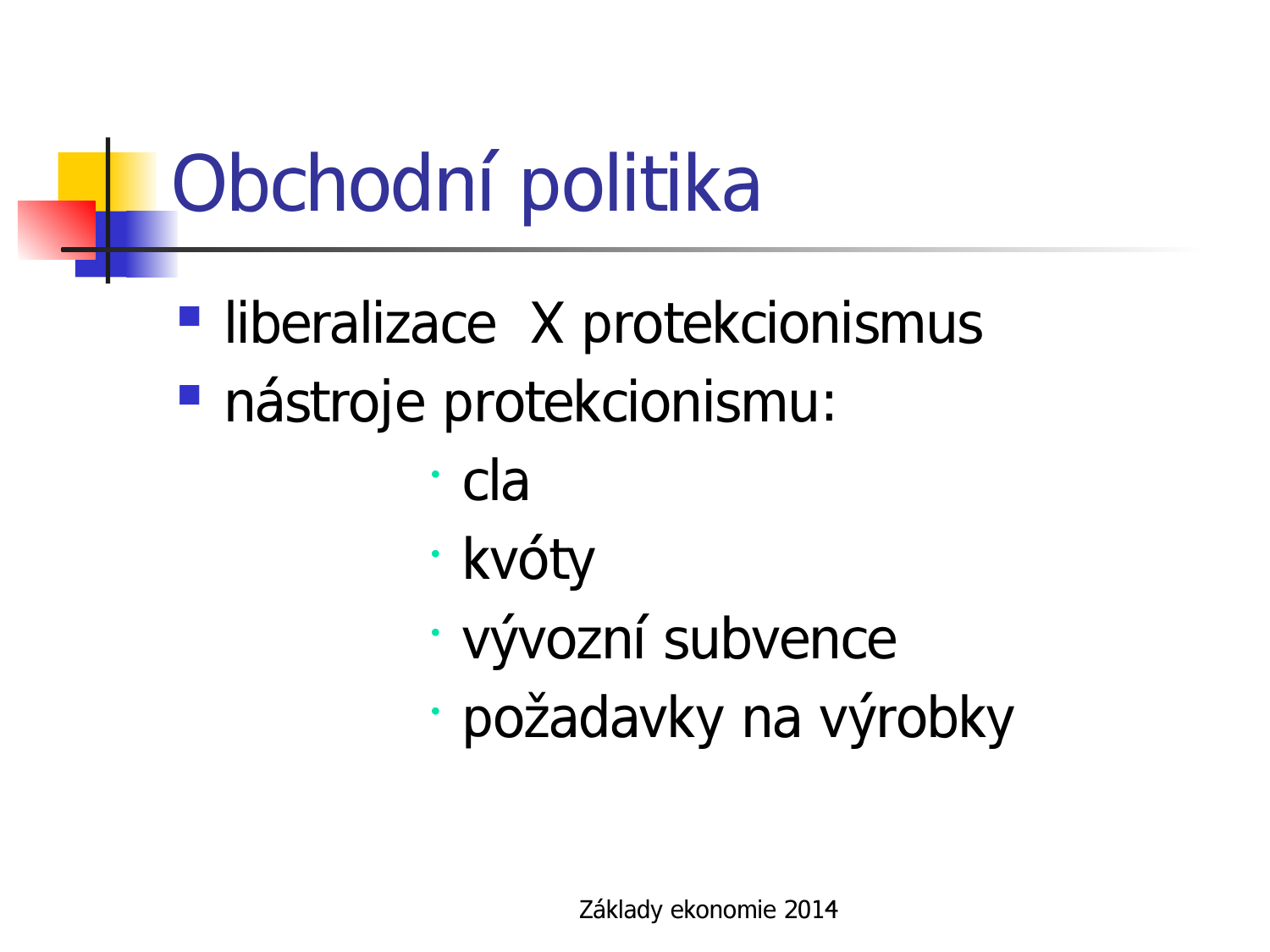

# Obchodní politika
liberalizace  X protekcionismus
nástroje protekcionismu:
cla
kvóty
vývozní subvence
požadavky na výrobky
Základy ekonomie 2014